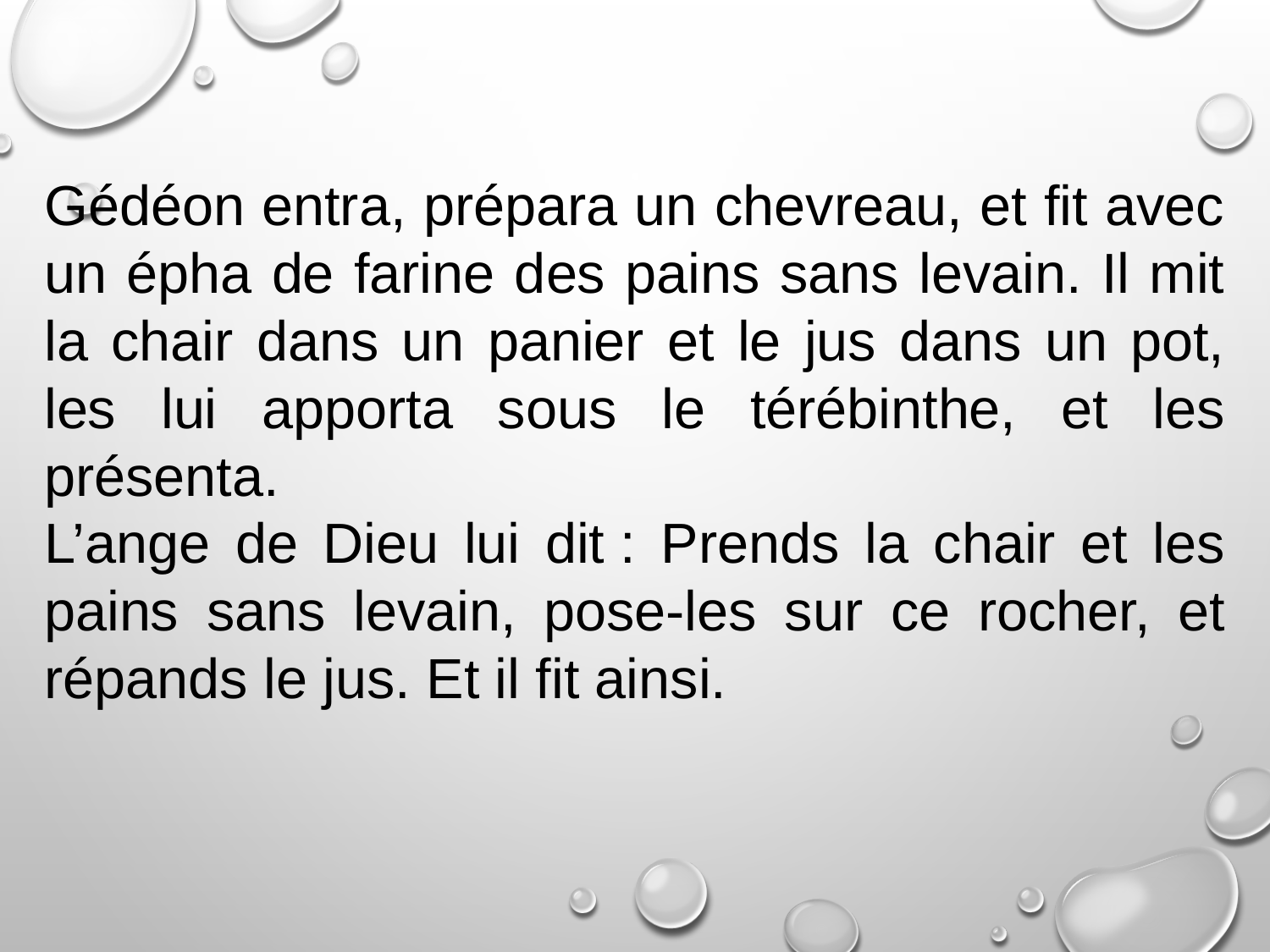

Gédéon entra, prépara un chevreau, et fit avec un épha de farine des pains sans levain. Il mit la chair dans un panier et le jus dans un pot, les lui apporta sous le térébinthe, et les présenta.
L’ange de Dieu lui dit : Prends la chair et les pains sans levain, pose-les sur ce rocher, et répands le jus. Et il fit ainsi.